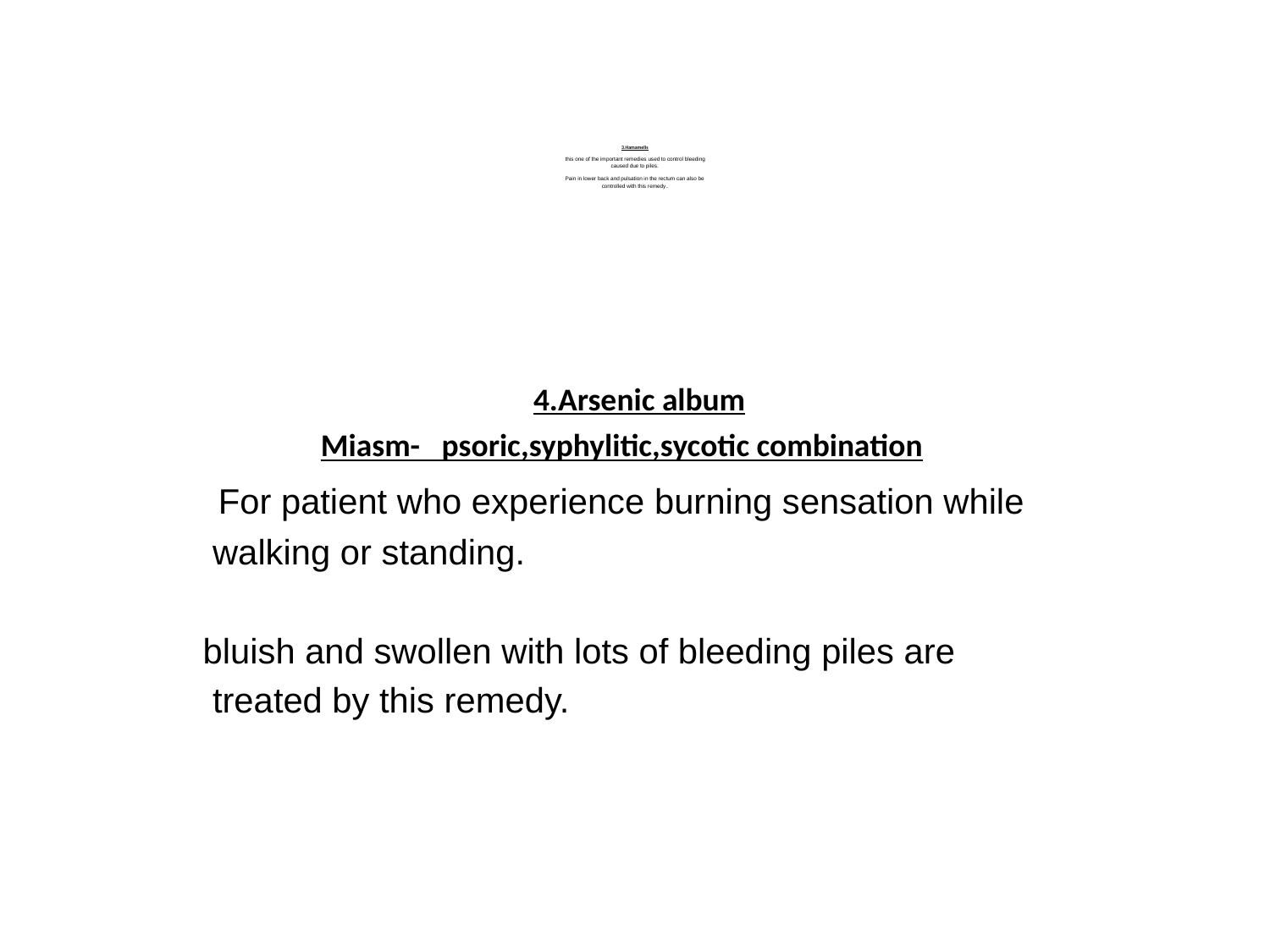

# 3.Hamamelis this one of the important remedies used to control bleeding caused due to piles. Pain in lower back and pulsation in the rectum can also be controlled with this remedy.

                                                4.Arsenic album
                                  Miasm-   psoric,syphylitic,sycotic combination
            For patient who experience burning sensation while
              walking or standing.

             bluish and swollen with lots of bleeding piles are
              treated by this remedy.